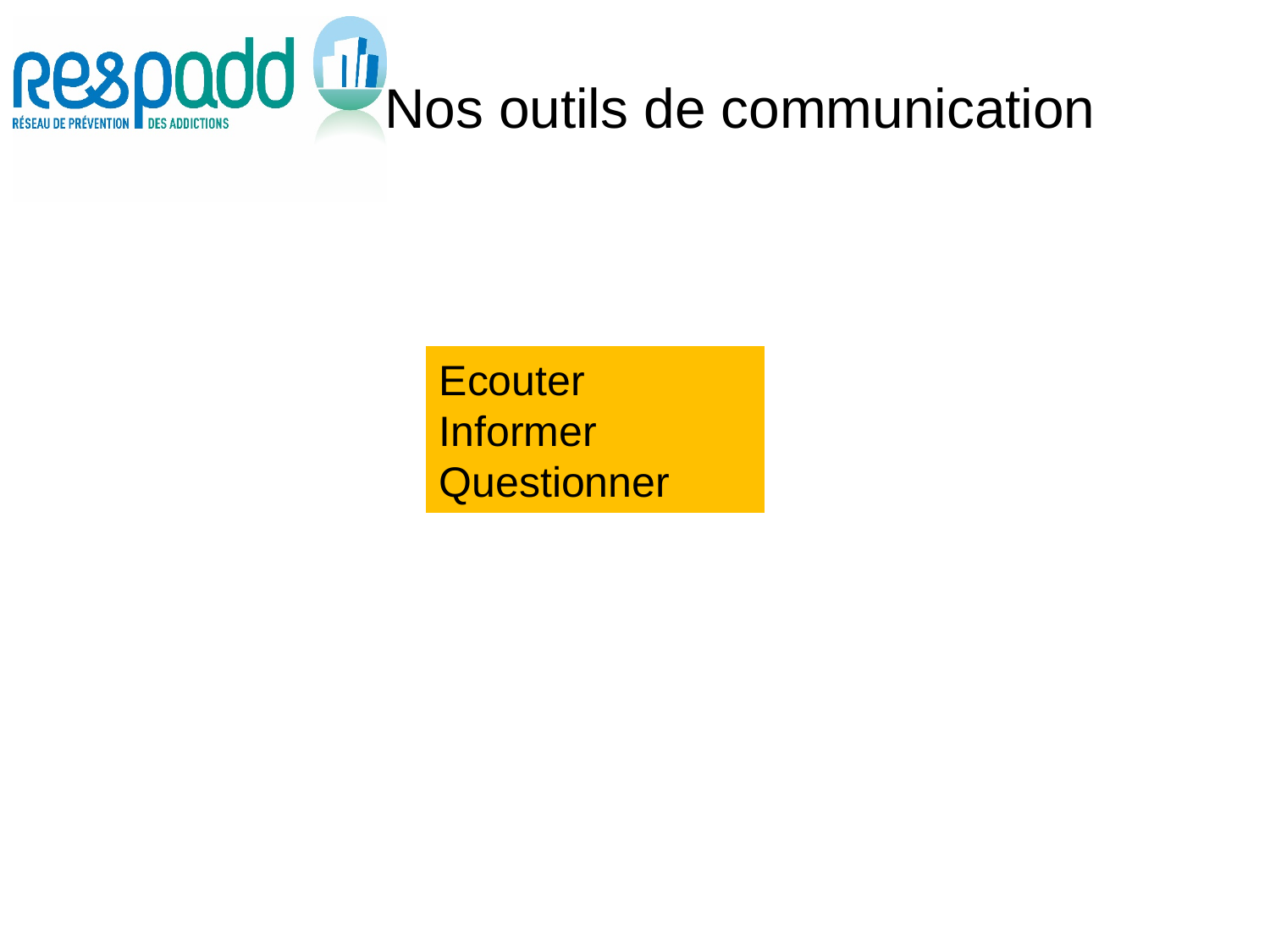

# Nos outils de communication
Ecouter
Informer
Questionner